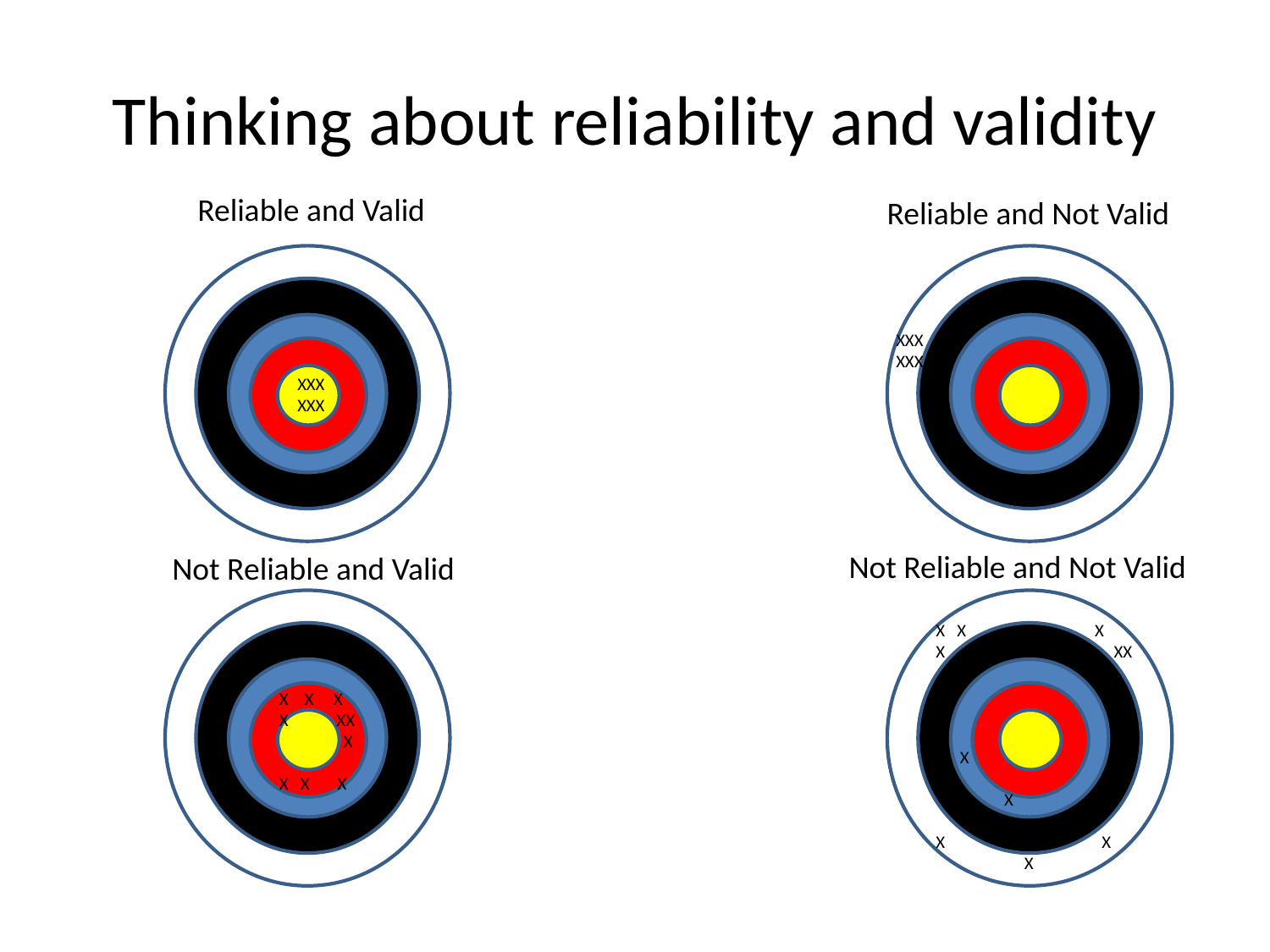

# Thinking about reliability and validity
Reliable and Valid
Reliable and Not Valid

XXX
XXX
XXX
XXX
Not Reliable and Not Valid
Not Reliable and Valid

X   X                                X
X                                          XX

      X

                 X

X                                       X
                      X
X    X     X
X            XX
                X

X   X       X